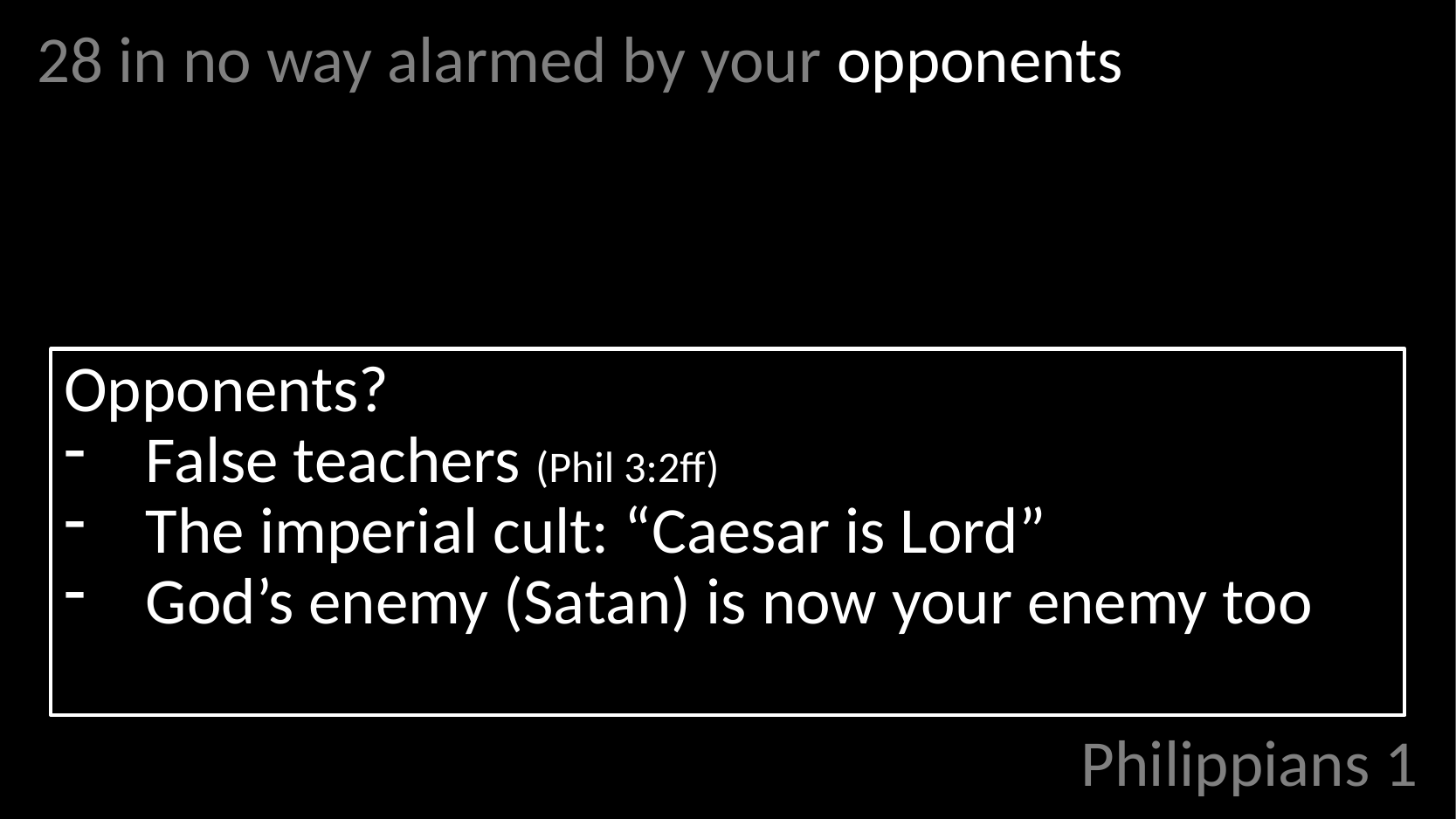

28 in no way alarmed by your opponents
Opponents?
False teachers (Phil 3:2ff)
The imperial cult: “Caesar is Lord”
God’s enemy (Satan) is now your enemy too

# Philippians 1